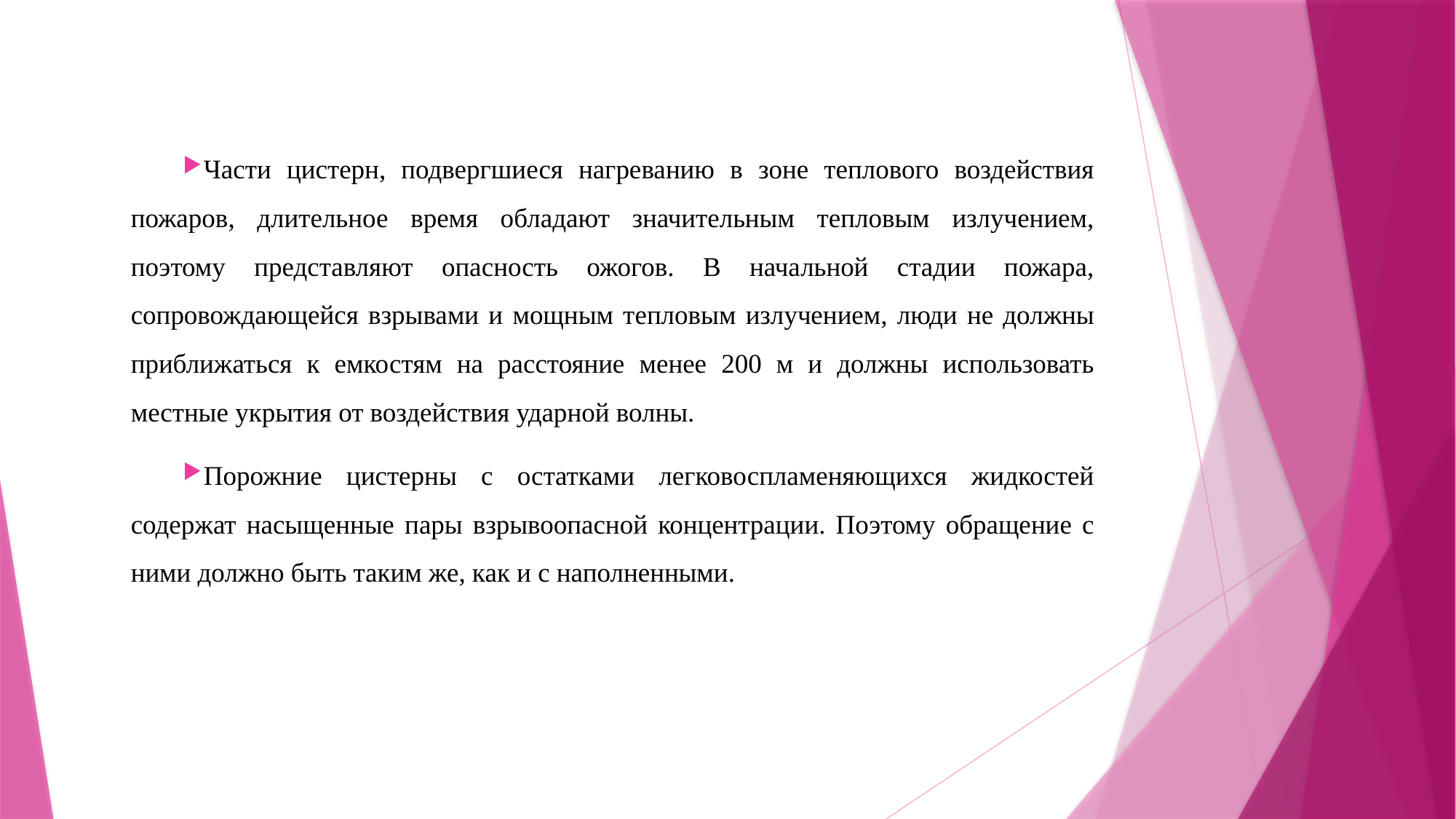

Части цистерн, подвергшиеся нагреванию в зоне теплового воздействия пожаров, длительное время обладают значительным тепловым излучением, поэтому представляют опасность ожогов. В начальной стадии пожара, сопровождающейся взрывами и мощным тепловым излучением, люди не должны приближаться к емкостям на расстояние менее 200 м и должны использовать местные укрытия от воздействия ударной волны.
Порожние цистерны с остатками легковоспламеняющихся жидкостей содержат насыщенные пары взрывоопасной концентрации. Поэтому обращение с ними должно быть таким же, как и с наполненными.